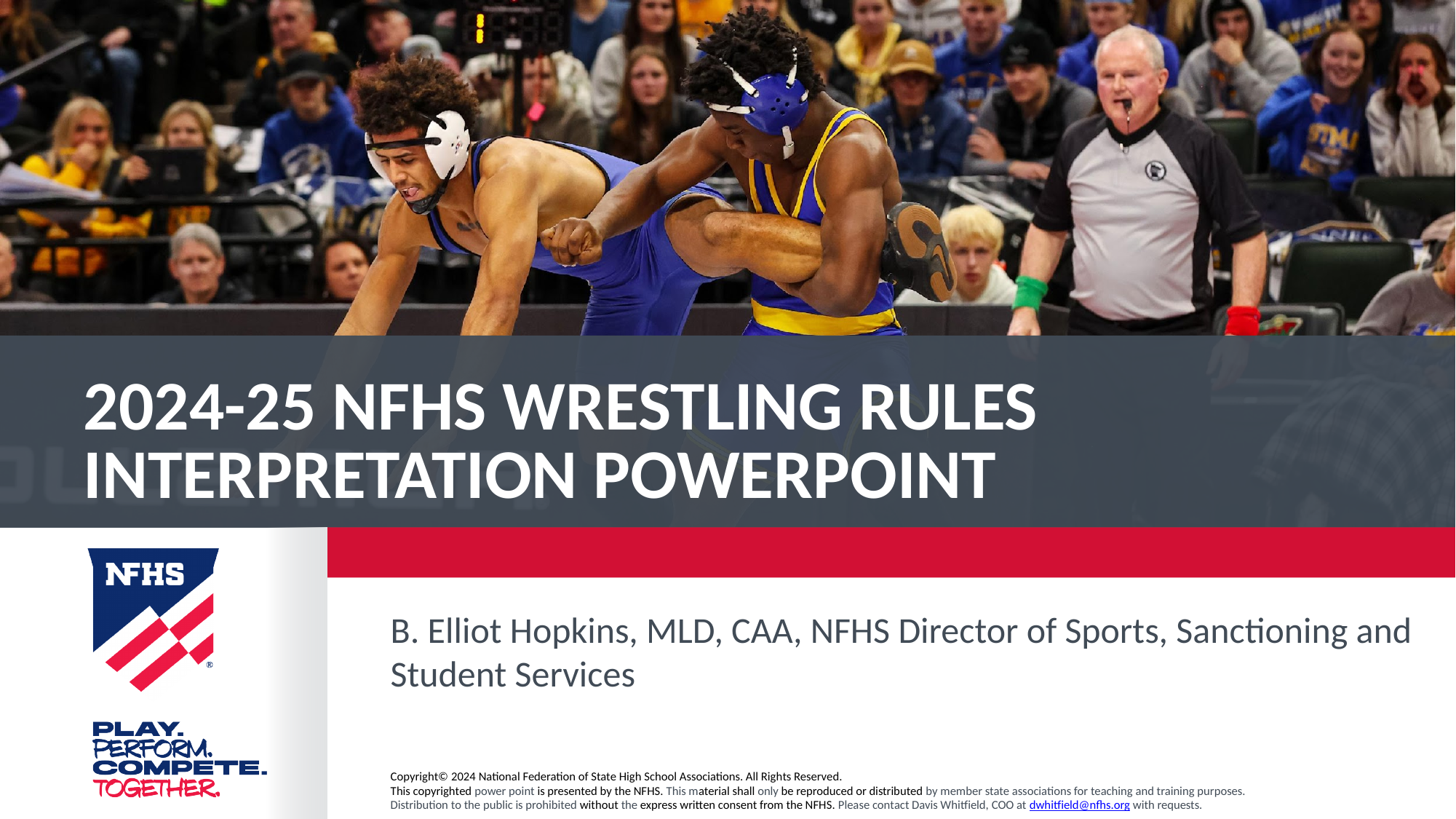

# 2024-25 NFHS WRESTLING RULES INTERPRETATION POWERPOINT
B. Elliot Hopkins, MLD, CAA, NFHS Director of Sports, Sanctioning and Student Services